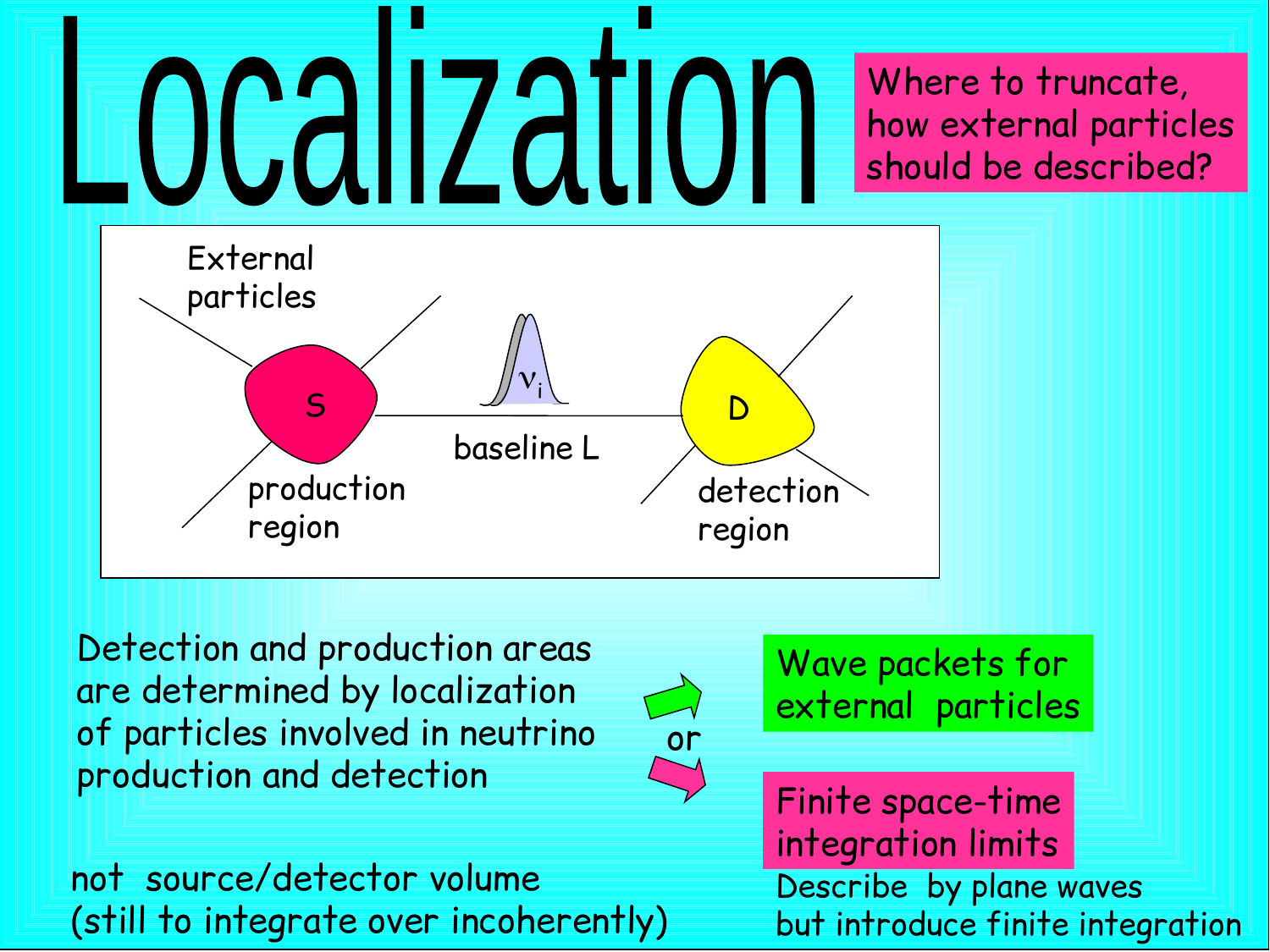

Localization
Where to truncate,
how external particles
should be described?

External
particles

νi
S
D

baseline L

production
region
detection
region
Detection and production areas
are determined by localization
of particles involved in neutrino
production and detection
Wave packets for
external  particles

or

Finite space-time
integration limits
not  source/detector volume
(still to integrate over incoherently)
Describe  by plane waves
but introduce finite integration